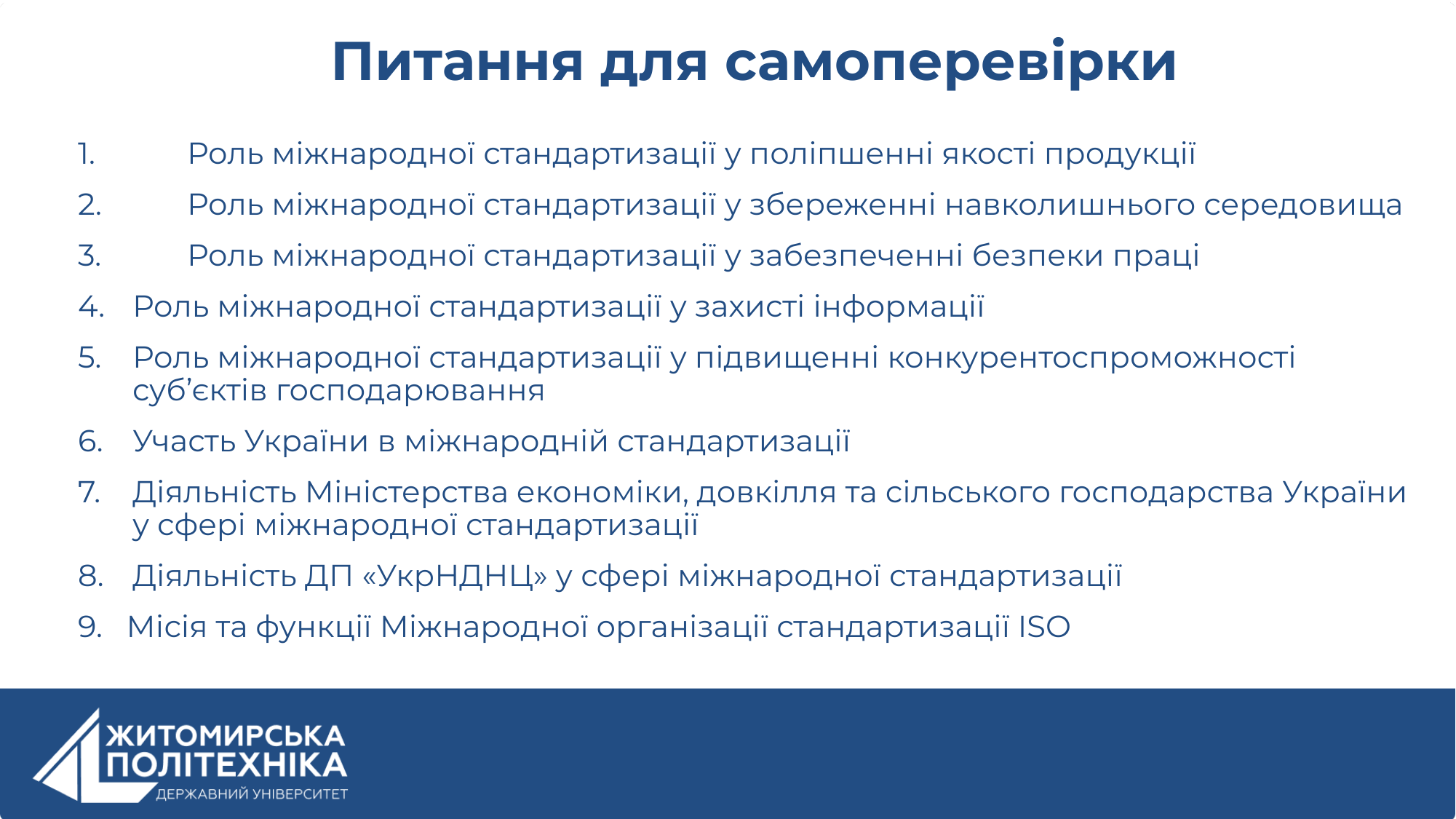

Питання для самоперевірки
1.	Роль міжнародної стандартизації у поліпшенні якості продукції
2.	Роль міжнародної стандартизації у збереженні навколишнього середовища
3.	Роль міжнародної стандартизації у забезпеченні безпеки праці
Роль міжнародної стандартизації у захисті інформації
Роль міжнародної стандартизації у підвищенні конкурентоспроможності суб’єктів господарювання
Участь України в міжнародній стандартизації
Діяльність Міністерства економіки, довкілля та сільського господарства України у сфері міжнародної стандартизації
Діяльність ДП «УкрНДНЦ» у сфері міжнародної стандартизації
9.   Місія та функції Міжнародної організації стандартизації ISO